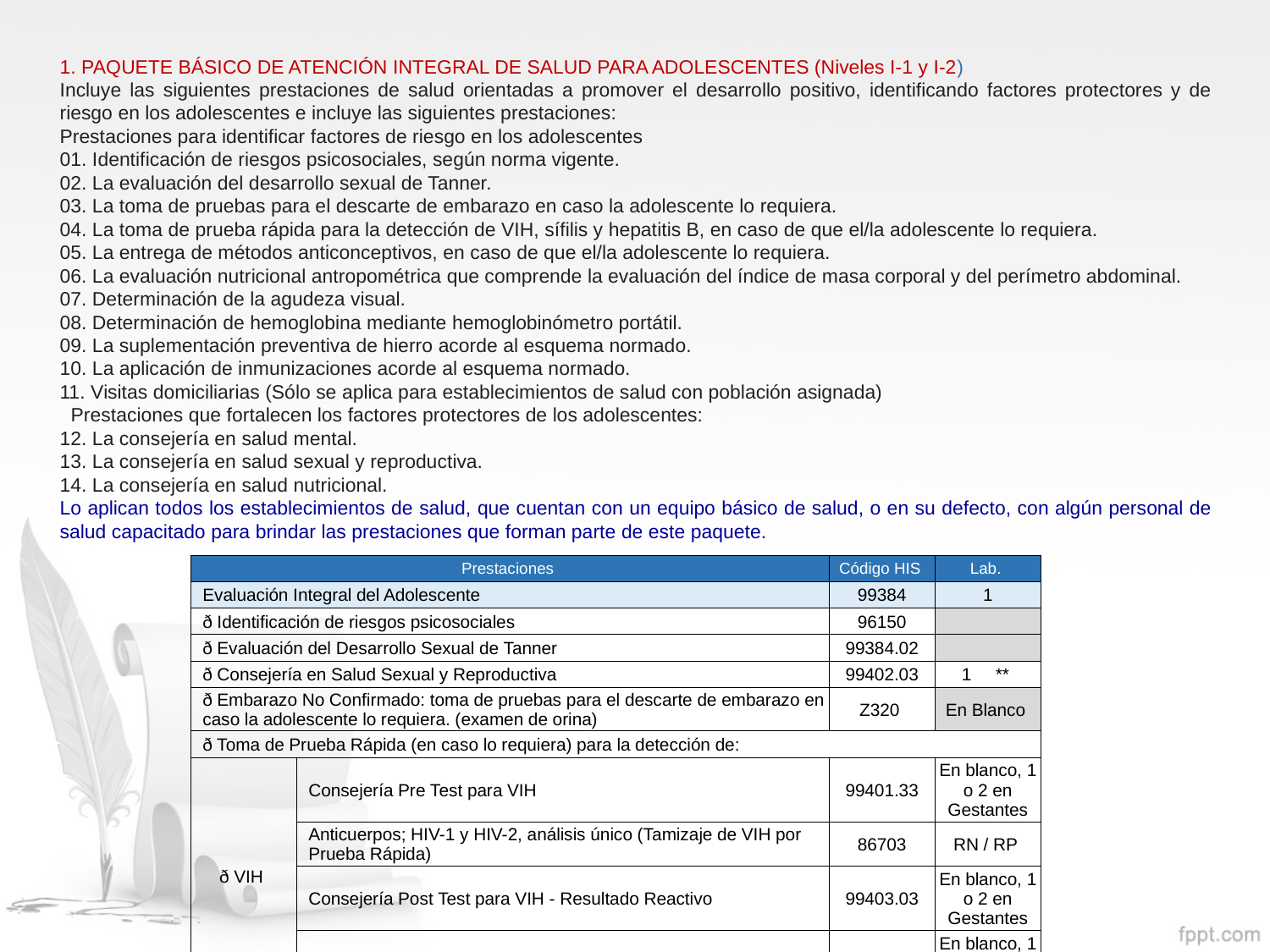

1. PAQUETE BÁSICO DE ATENCIÓN INTEGRAL DE SALUD PARA ADOLESCENTES (Niveles I-1 y I-2)
Incluye las siguientes prestaciones de salud orientadas a promover el desarrollo positivo, identificando factores protectores y de riesgo en los adolescentes e incluye las siguientes prestaciones:
Prestaciones para identificar factores de riesgo en los adolescentes
01. Identificación de riesgos psicosociales, según norma vigente.
02. La evaluación del desarrollo sexual de Tanner.
03. La toma de pruebas para el descarte de embarazo en caso la adolescente lo requiera.
04. La toma de prueba rápida para la detección de VIH, sífilis y hepatitis B, en caso de que el/la adolescente lo requiera.
05. La entrega de métodos anticonceptivos, en caso de que el/la adolescente lo requiera.
06. La evaluación nutricional antropométrica que comprende la evaluación del índice de masa corporal y del perímetro abdominal.
07. Determinación de la agudeza visual.
08. Determinación de hemoglobina mediante hemoglobinómetro portátil.
09. La suplementación preventiva de hierro acorde al esquema normado.
10. La aplicación de inmunizaciones acorde al esquema normado.
11. Visitas domiciliarias (Sólo se aplica para establecimientos de salud con población asignada)
  Prestaciones que fortalecen los factores protectores de los adolescentes:
12. La consejería en salud mental.
13. La consejería en salud sexual y reproductiva.
14. La consejería en salud nutricional.
Lo aplican todos los establecimientos de salud, que cuentan con un equipo básico de salud, o en su defecto, con algún personal de salud capacitado para brindar las prestaciones que forman parte de este paquete.

| Prestaciones |  | Código HIS | Lab. |
| --- | --- | --- | --- |
| Evaluación Integral del Adolescente |  | 99384 | 1 |
| ð Identiﬁcación de riesgos psicosociales |  | 96150 |  |
| ð Evaluación del Desarrollo Sexual de Tanner |  | 99384.02 |  |
| ð Consejería en Salud Sexual y Reproductiva |  | 99402.03 | 1 \*\* |
| ð Embarazo No Conﬁrmado: toma de pruebas para el descarte de embarazo en caso la adolescente lo requiera. (examen de orina) |  | Z320 | En Blanco |
| ð Toma de Prueba Rápida (en caso lo requiera) para la detección de: |  |  |  |
| ð VIH | Consejería Pre Test para VIH | 99401.33 | En blanco, 1 o 2 en Gestantes |
|  | Anticuerpos; HIV-1 y HIV-2, análisis único (Tamizaje de VIH por Prueba Rápida) | 86703 | RN / RP |
|  | Consejería Post Test para VIH - Resultado Reactivo | 99403.03 | En blanco, 1 o 2 en Gestantes |
|  | Consejería Post Test para VIH - Resultado No Reactivo | 99401.34 | En blanco, 1 o 2 en Gestantes |